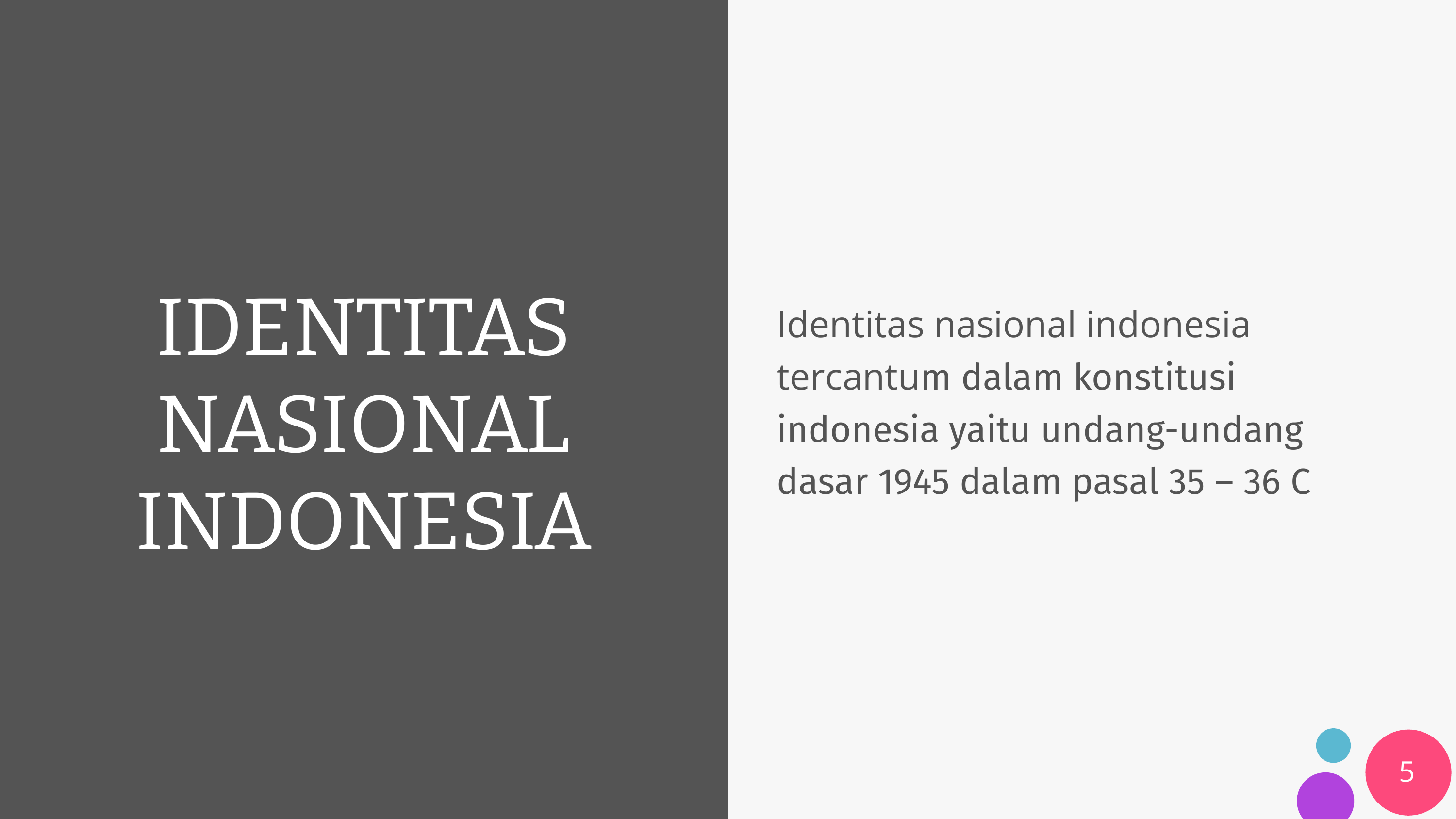

Identitas nasional indonesia tercantum dalam konstitusi indonesia yaitu undang-undang dasar 1945 dalam pasal 35 – 36 C

# IDENTITAS NASIONAL INDONESIA
5